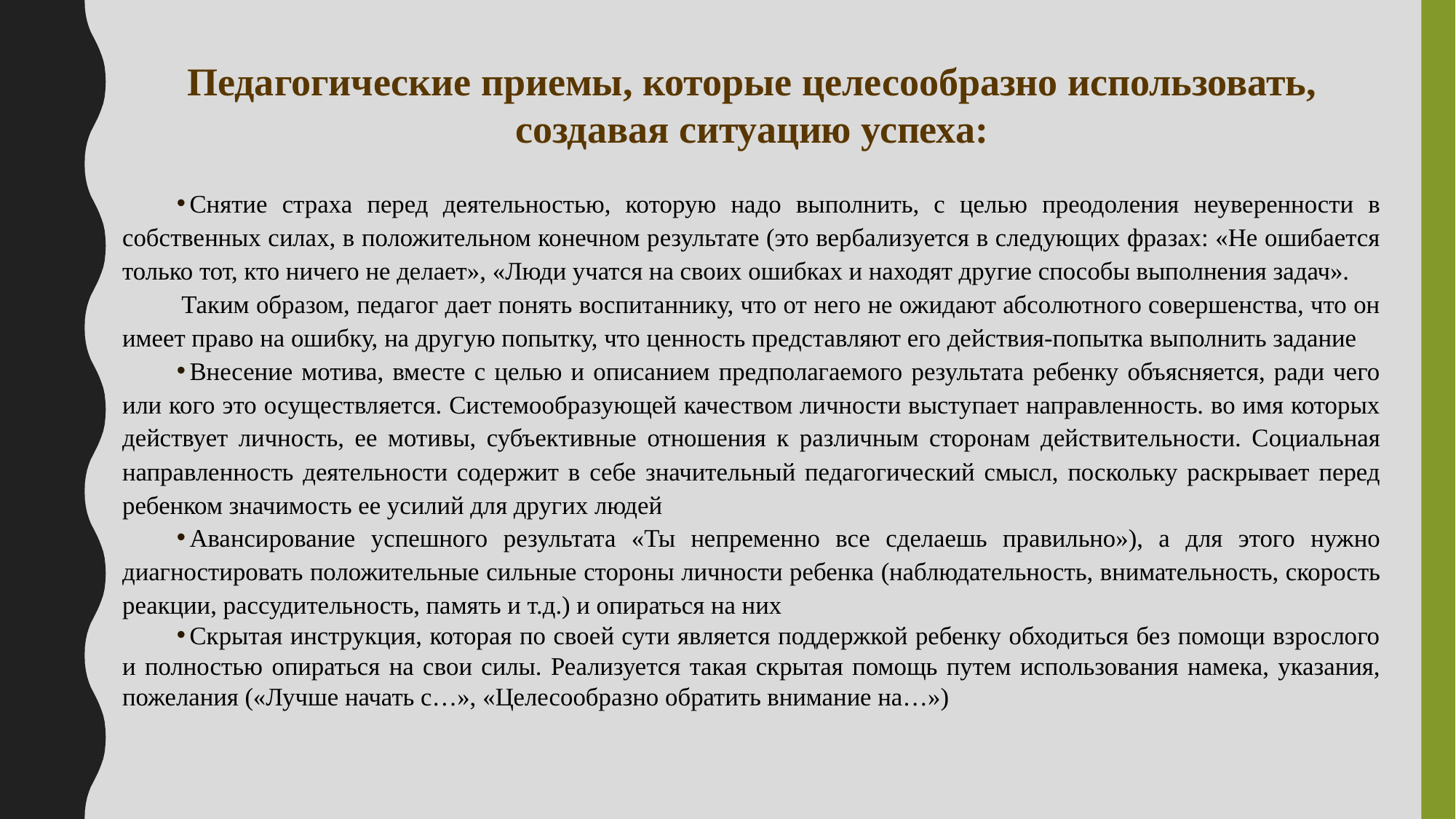

Педагогические приемы, которые целесообразно использовать, создавая ситуацию успеха:

Снятие страха перед деятельностью, которую надо выполнить, с целью преодоления неуверенности в собственных силах, в положительном конечном результате (это вербализуется в следующих фразах: «Не ошибается только тот, кто ничего не делает», «Люди учатся на своих ошибках и находят другие способы выполнения задач».
Таким образом, педагог дает понять воспитаннику, что от него не ожидают абсолютного совершенства, что он имеет право на ошибку, на другую попытку, что ценность представляют его действия-попытка выполнить задание
Внесение мотива, вместе с целью и описанием предполагаемого результата ребенку объясняется, ради чего или кого это осуществляется. Системообразующей качеством личности выступает направленность. во имя которых действует личность, ее мотивы, субъективные отношения к различным сторонам действительности. Социальная направленность деятельности содержит в себе значительный педагогический смысл, поскольку раскрывает перед ребенком значимость ее усилий для других людей
Авансирование успешного результата «Ты непременно все сделаешь правильно»), а для этого нужно диагностировать положительные сильные стороны личности ребенка (наблюдательность, внимательность, скорость реакции, рассудительность, память и т.д.) и опираться на них
Скрытая инструкция, которая по своей сути является поддержкой ребенку обходиться без помощи взрослого и полностью опираться на свои силы. Реализуется такая скрытая помощь путем использования намека, указания, пожелания («Лучше начать с…», «Целесообразно обратить внимание на…»)